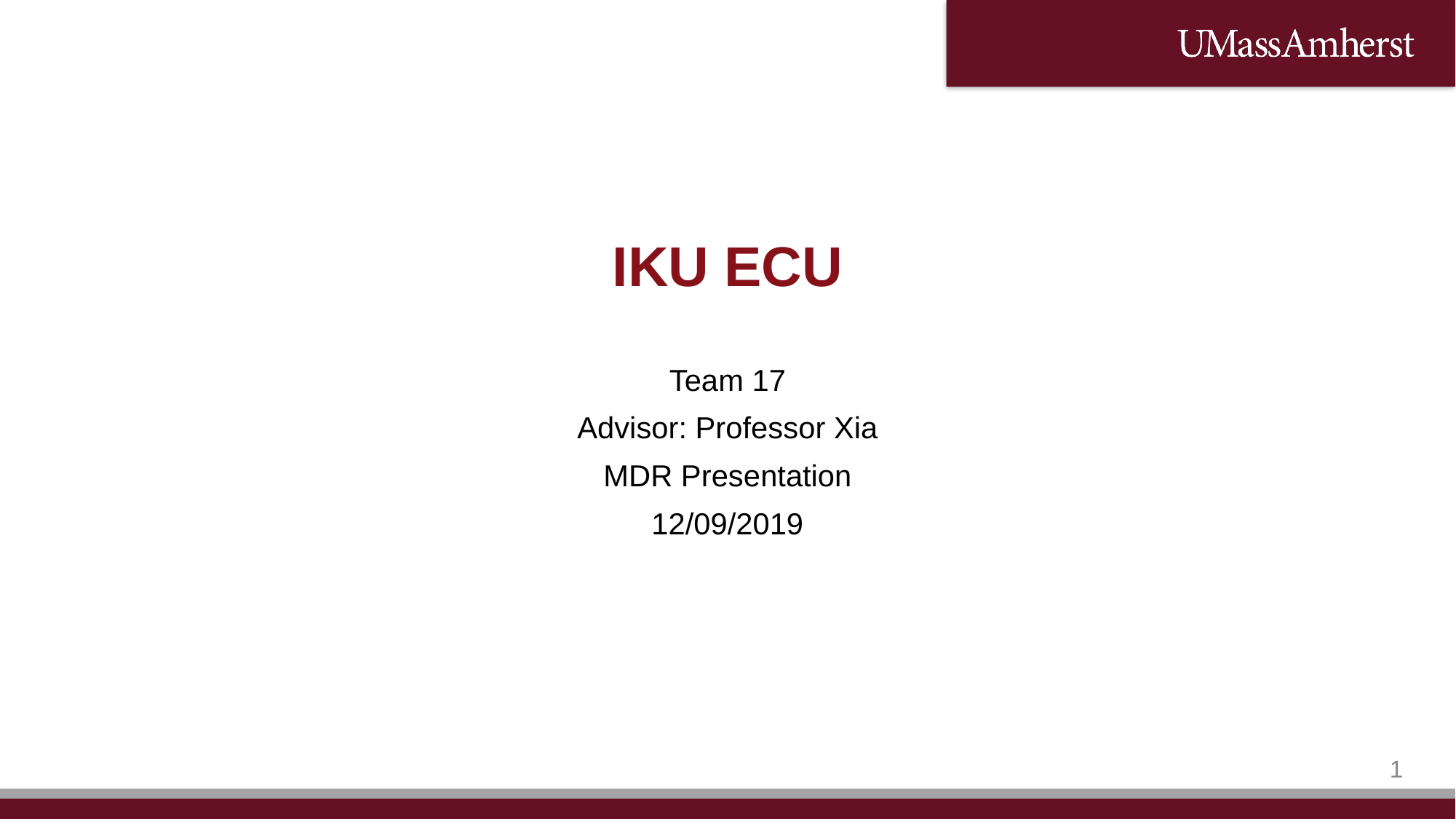

# IKU ECU
Team 17
Advisor: Professor Xia
MDR Presentation
12/09/2019
1